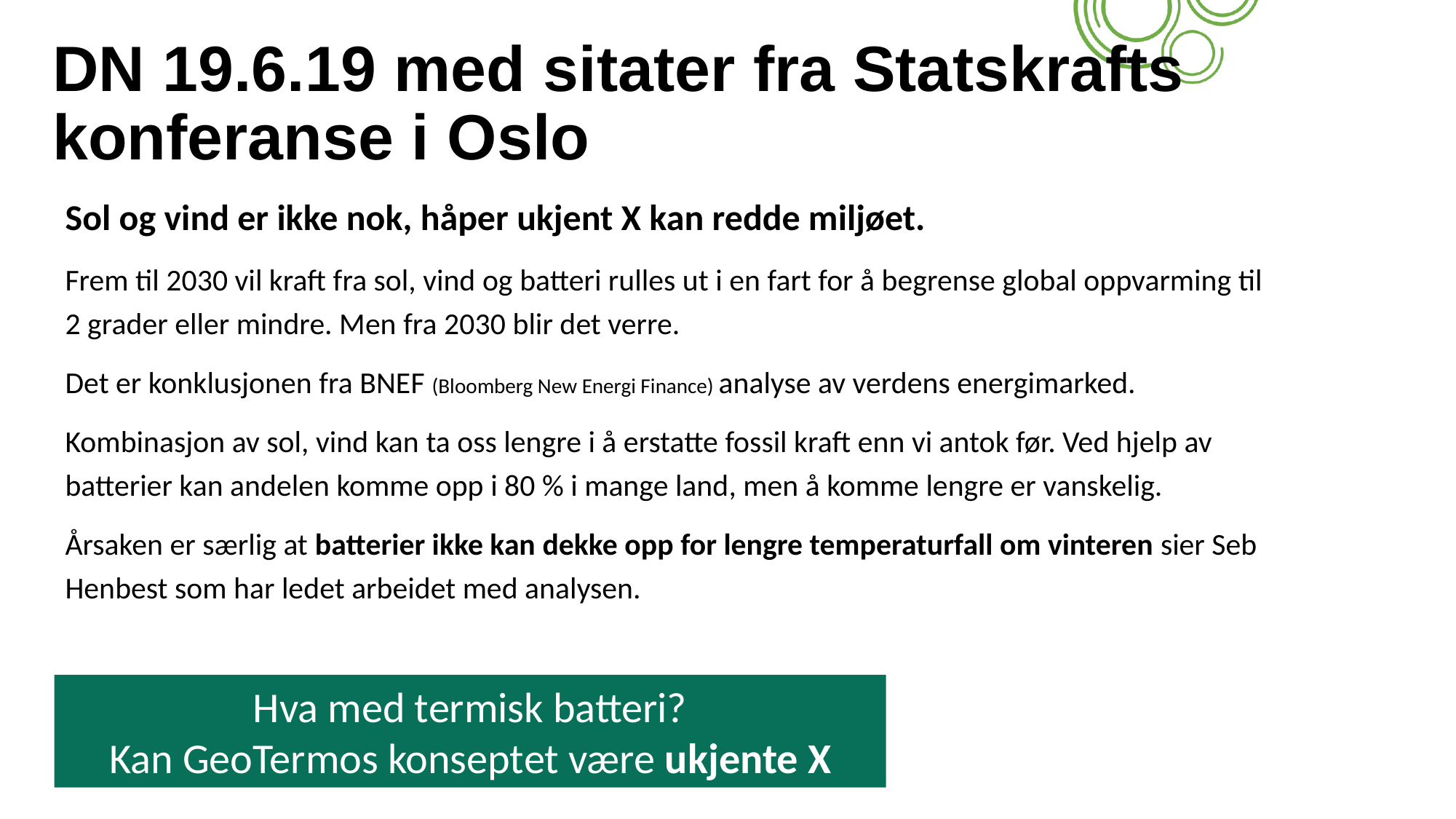

# DN 19.6.19 med sitater fra Statskrafts konferanse i Oslo
Sol og vind er ikke nok, håper ukjent X kan redde miljøet.
Frem til 2030 vil kraft fra sol, vind og batteri rulles ut i en fart for å begrense global oppvarming til 2 grader eller mindre. Men fra 2030 blir det verre.
Det er konklusjonen fra BNEF (Bloomberg New Energi Finance) analyse av verdens energimarked.
Kombinasjon av sol, vind kan ta oss lengre i å erstatte fossil kraft enn vi antok før. Ved hjelp av batterier kan andelen komme opp i 80 % i mange land, men å komme lengre er vanskelig.
Årsaken er særlig at batterier ikke kan dekke opp for lengre temperaturfall om vinteren sier Seb Henbest som har ledet arbeidet med analysen.

Hva med termisk batteri?
Kan GeoTermos konseptet være ukjente X